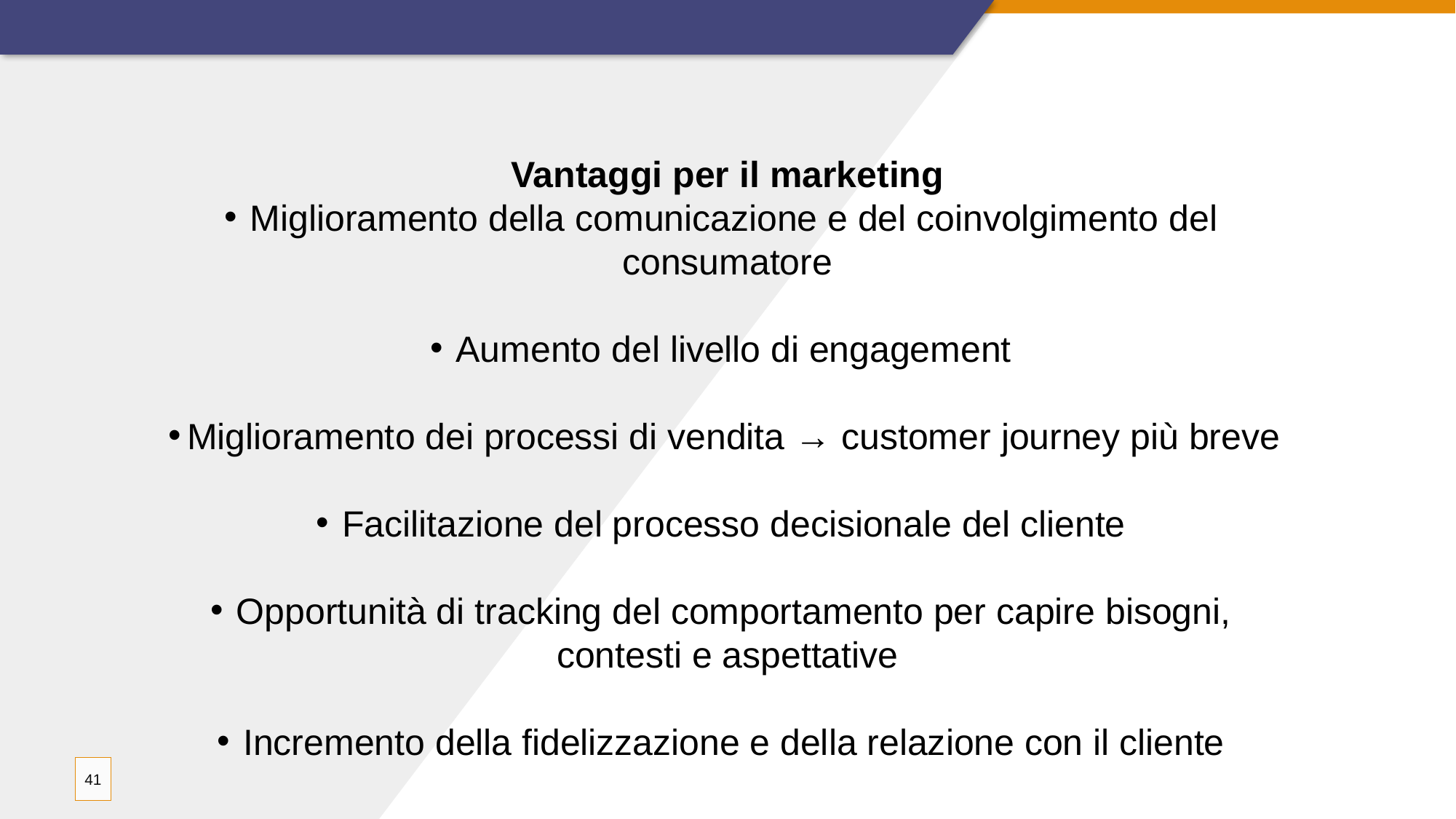

Vantaggi per il marketing
Miglioramento della comunicazione e del coinvolgimento del consumatore

Aumento del livello di engagement

Miglioramento dei processi di vendita → customer journey più breve

Facilitazione del processo decisionale del cliente

Opportunità di tracking del comportamento per capire bisogni, contesti e aspettative

Incremento della fidelizzazione e della relazione con il cliente
41